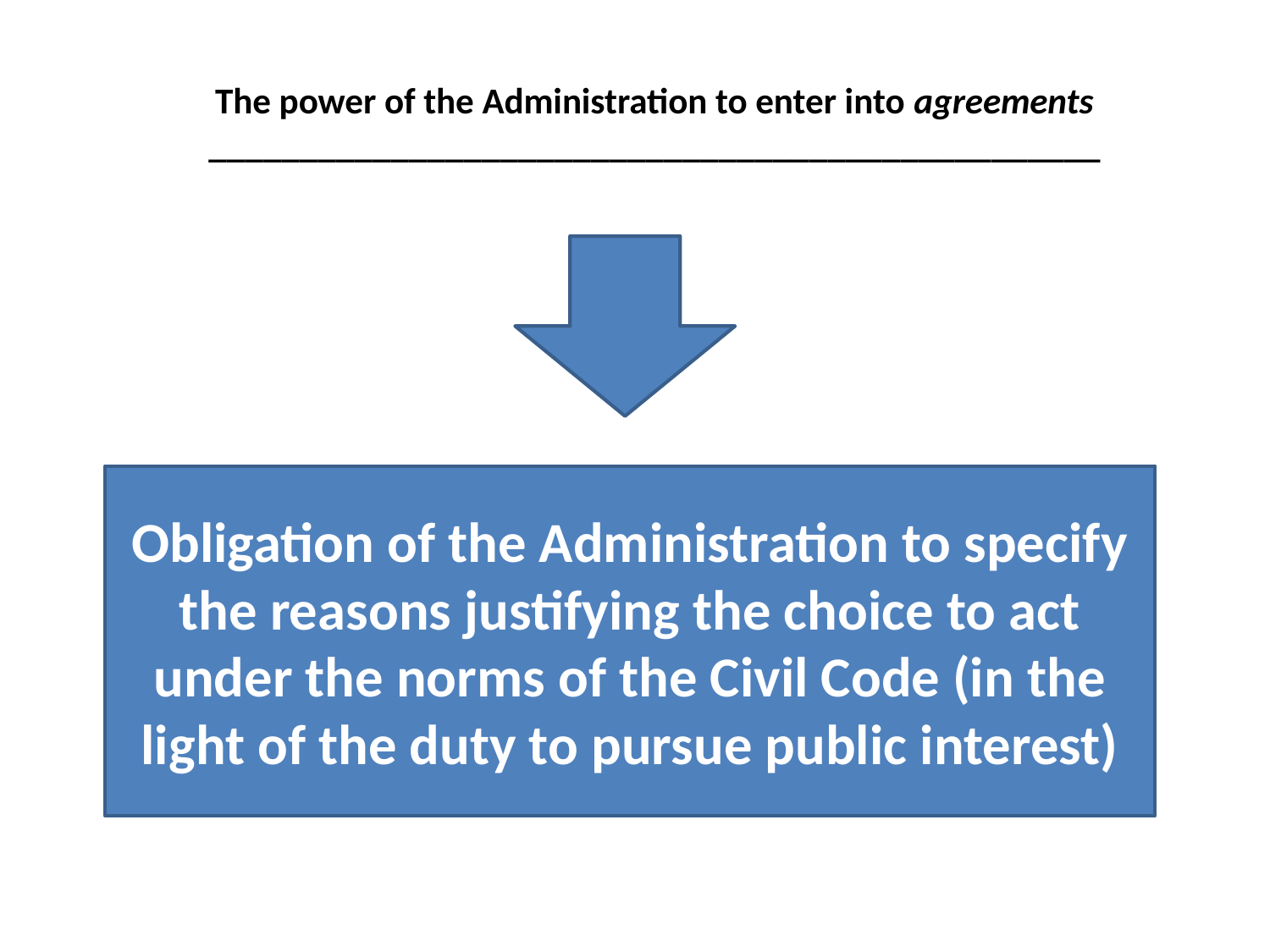

The power of the Administration to enter into agreements
_________________________________________________

Obligation of the Administration to specify the reasons justifying the choice to act under the norms of the Civil Code (in the light of the duty to pursue public interest)